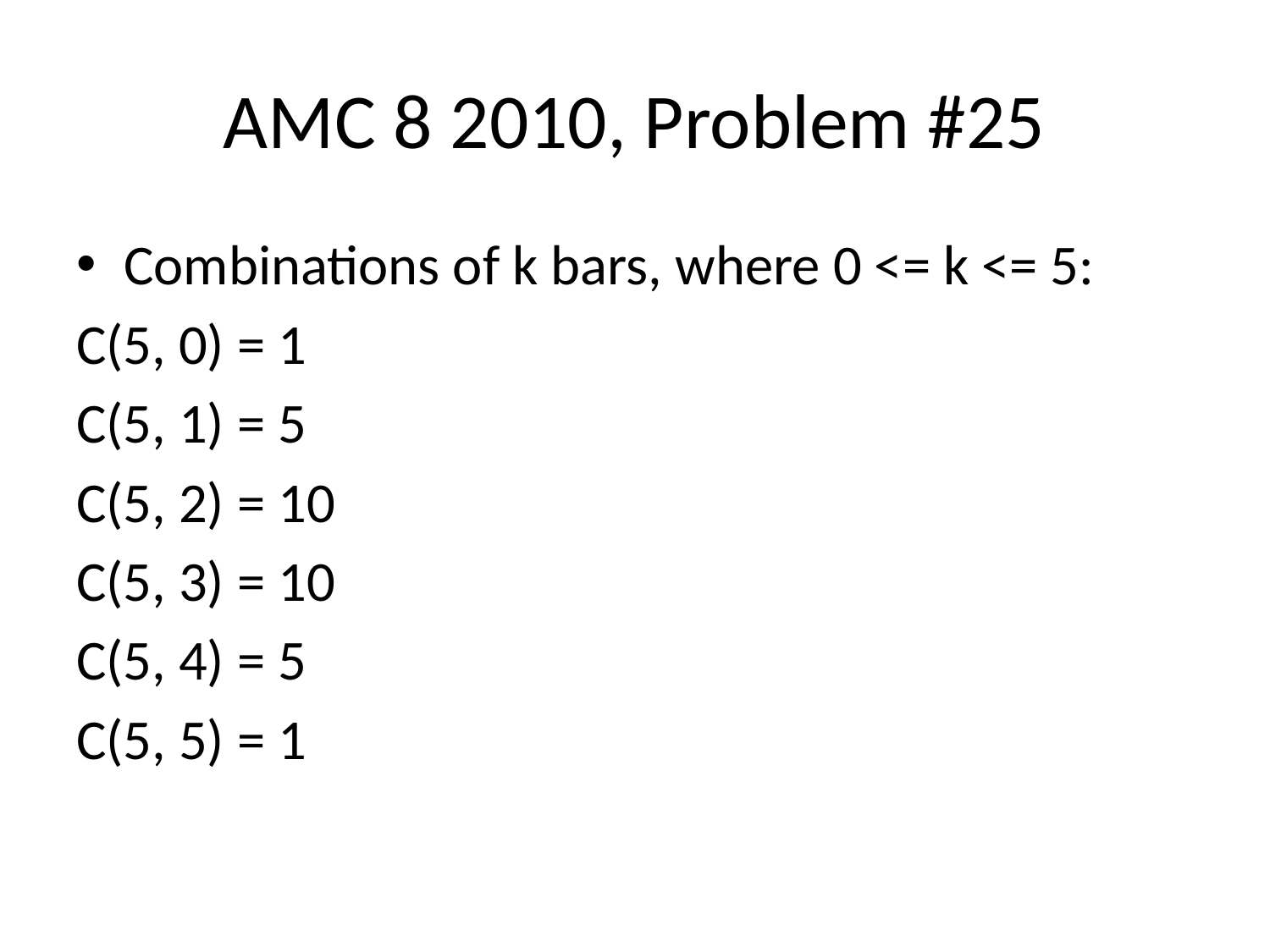

# AMC 8 2010, Problem #25
Combinations of k bars, where 0 <= k <= 5:
C(5, 0) = 1
C(5, 1) = 5
C(5, 2) = 10
C(5, 3) = 10
C(5, 4) = 5
C(5, 5) = 1